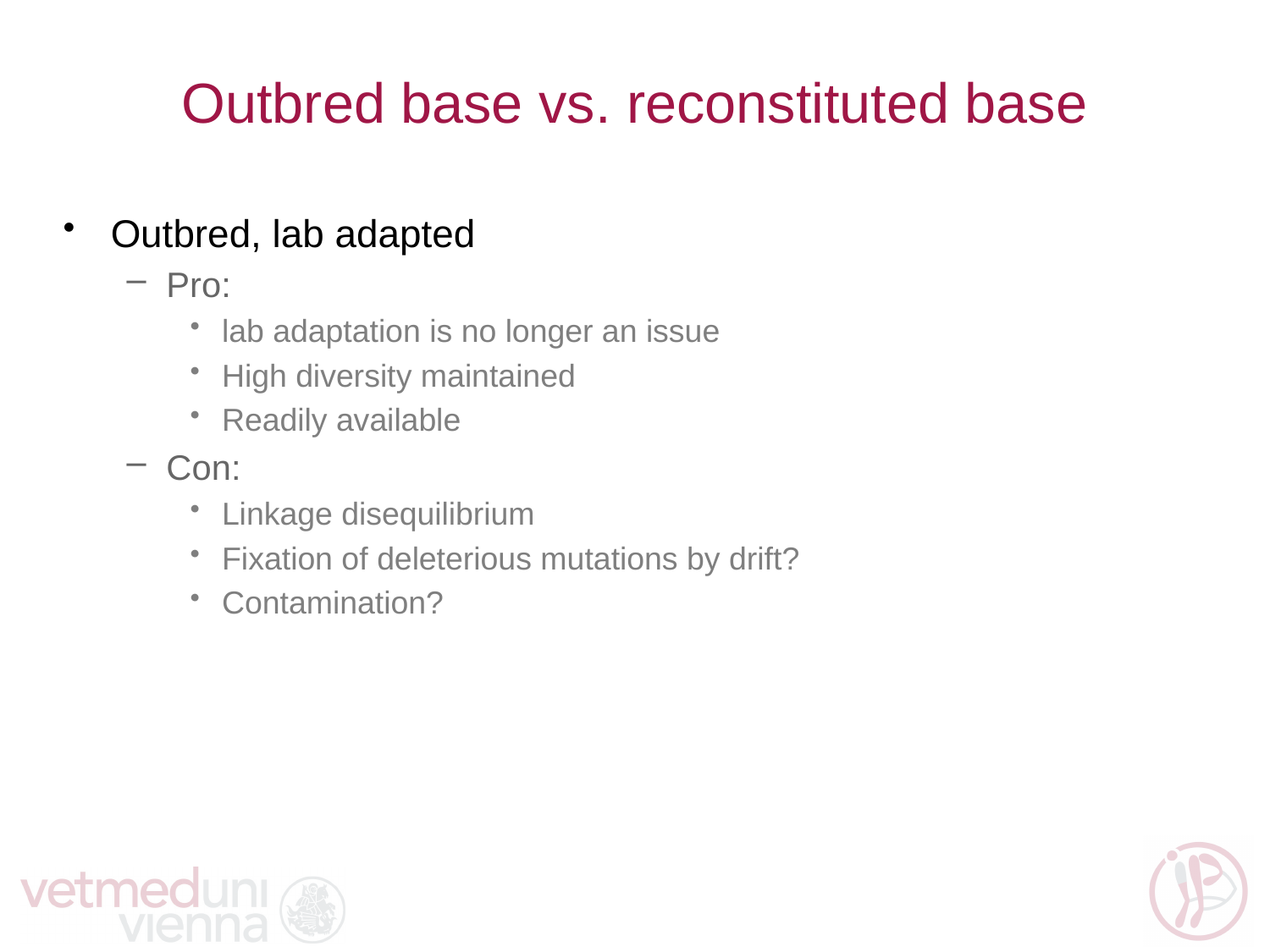

# Outbred base vs. reconstituted base
Outbred, lab adapted
Pro:
lab adaptation is no longer an issue
High diversity maintained
Readily available
Con:
Linkage disequilibrium
Fixation of deleterious mutations by drift?
Contamination?